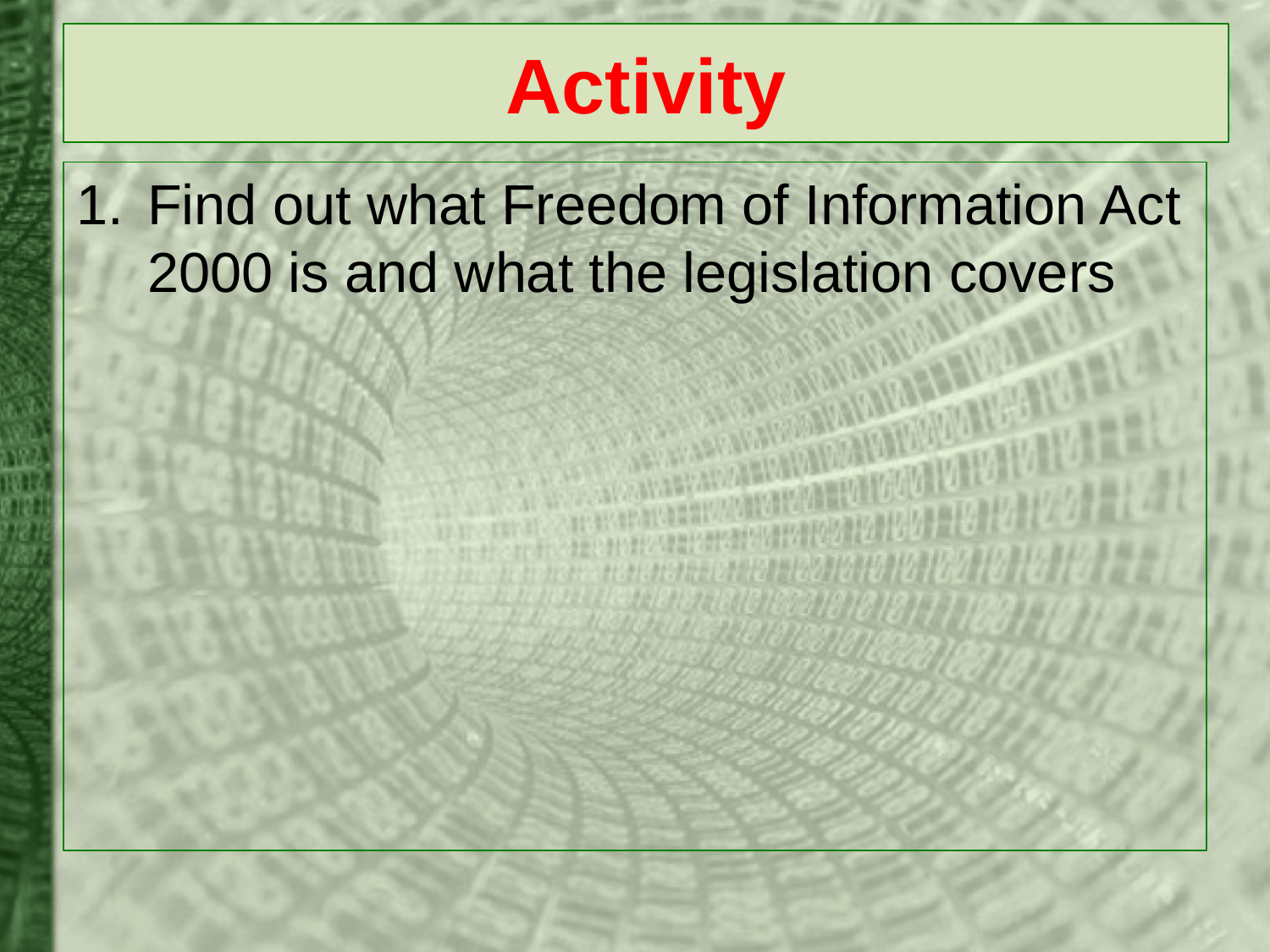

# Activity
Find out what Freedom of Information Act 2000 is and what the legislation covers